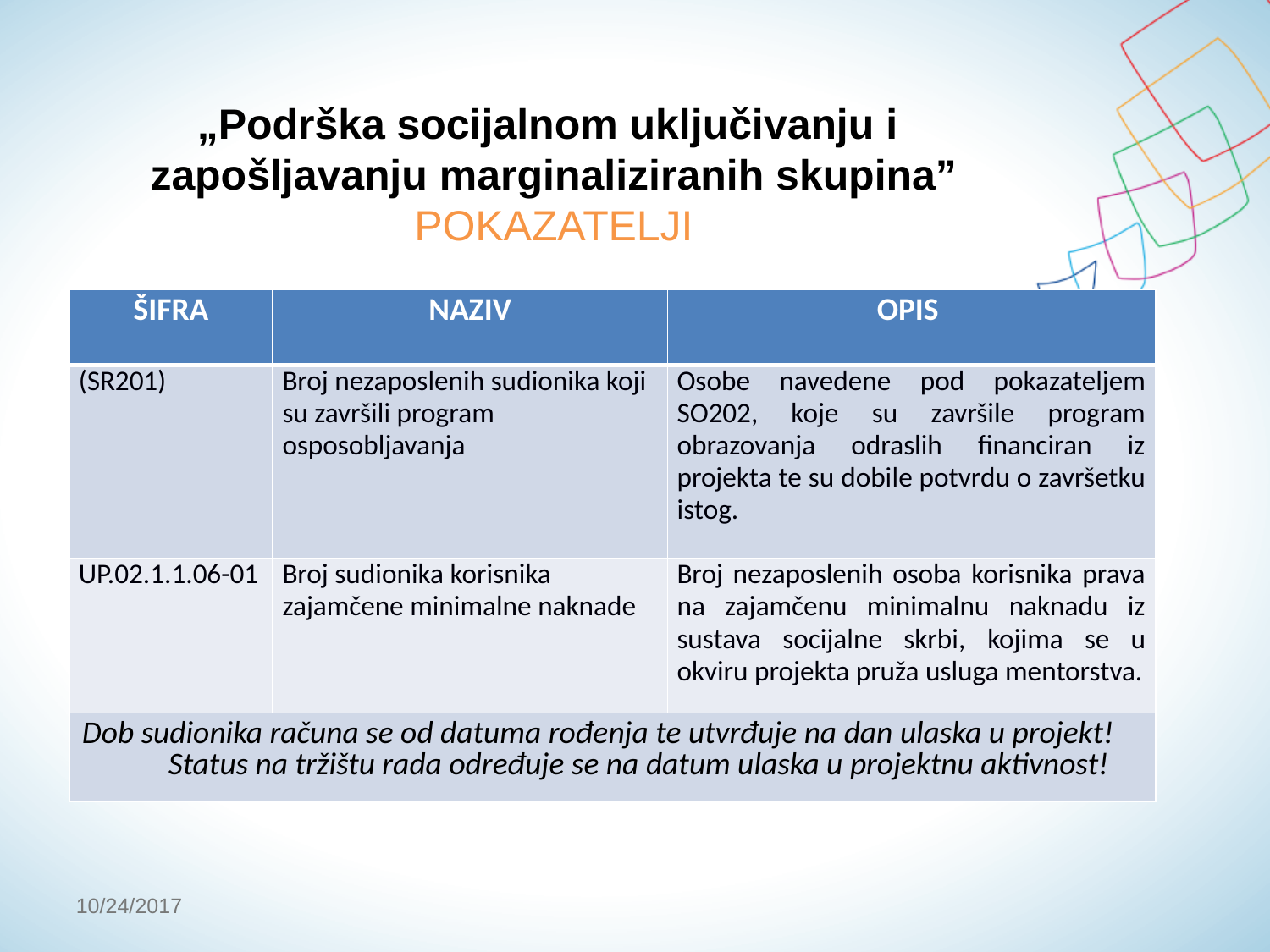

# „Podrška socijalnom uključivanju i zapošljavanju marginaliziranih skupina” POKAZATELJI
| ŠIFRA | NAZIV | OPIS |
| --- | --- | --- |
| (SR201) | Broj nezaposlenih sudionika koji su završili program osposobljavanja | Osobe navedene pod pokazateljem SO202, koje su završile program obrazovanja odraslih financiran iz projekta te su dobile potvrdu o završetku istog. |
| UP.02.1.1.06-01 | Broj sudionika korisnika zajamčene minimalne naknade | Broj nezaposlenih osoba korisnika prava na zajamčenu minimalnu naknadu iz sustava socijalne skrbi, kojima se u okviru projekta pruža usluga mentorstva. |
| Dob sudionika računa se od datuma rođenja te utvrđuje na dan ulaska u projekt! Status na tržištu rada određuje se na datum ulaska u projektnu aktivnost! |  |  |